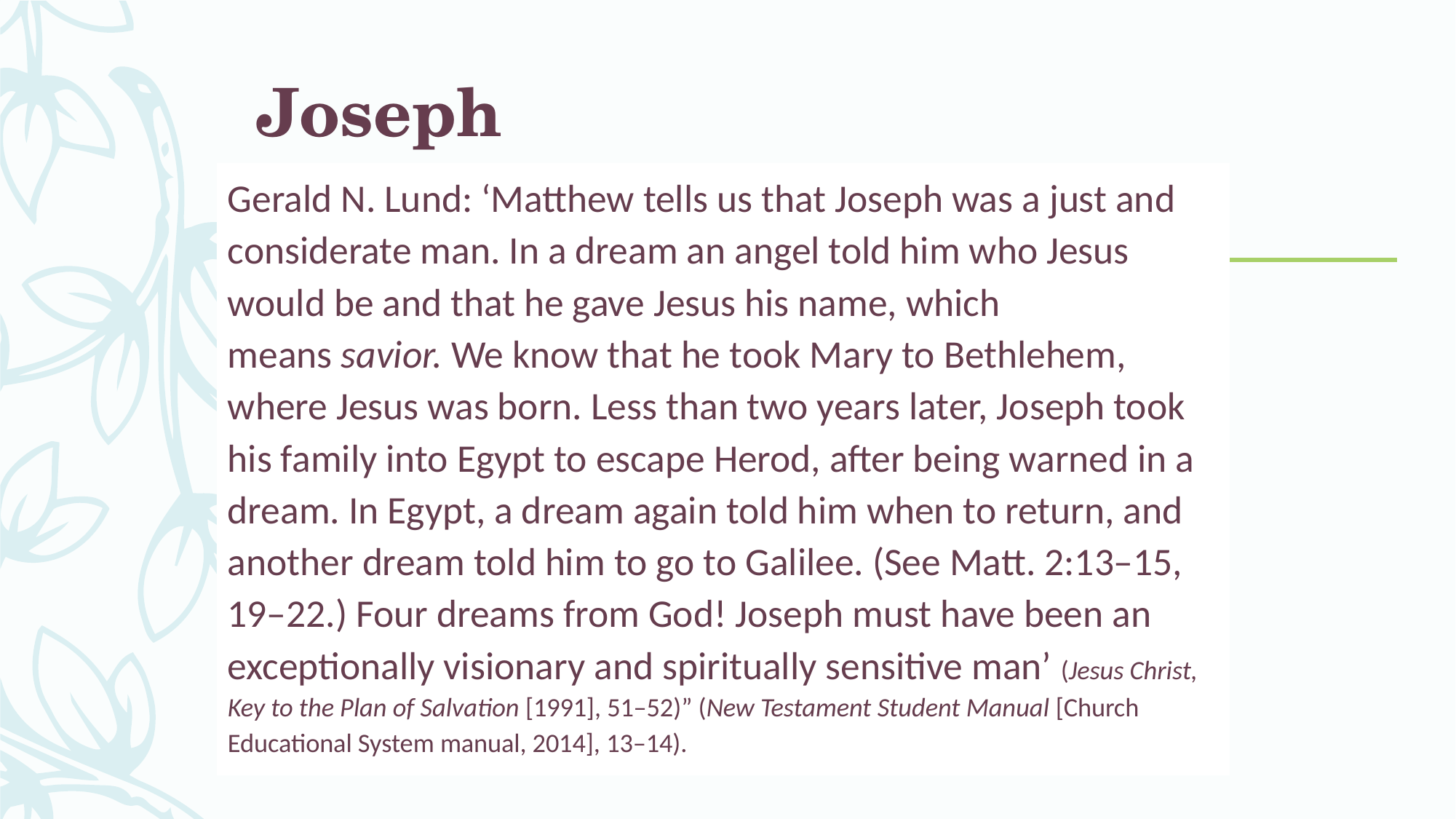

# Joseph
Gerald N. Lund: ‘Matthew tells us that Joseph was a just and considerate man. In a dream an angel told him who Jesus would be and that he gave Jesus his name, which means savior. We know that he took Mary to Bethlehem, where Jesus was born. Less than two years later, Joseph took his family into Egypt to escape Herod, after being warned in a dream. In Egypt, a dream again told him when to return, and another dream told him to go to Galilee. (See Matt. 2:13–15, 19–22.) Four dreams from God! Joseph must have been an exceptionally visionary and spiritually sensitive man’ (Jesus Christ, Key to the Plan of Salvation [1991], 51–52)” (New Testament Student Manual [Church Educational System manual, 2014], 13–14).